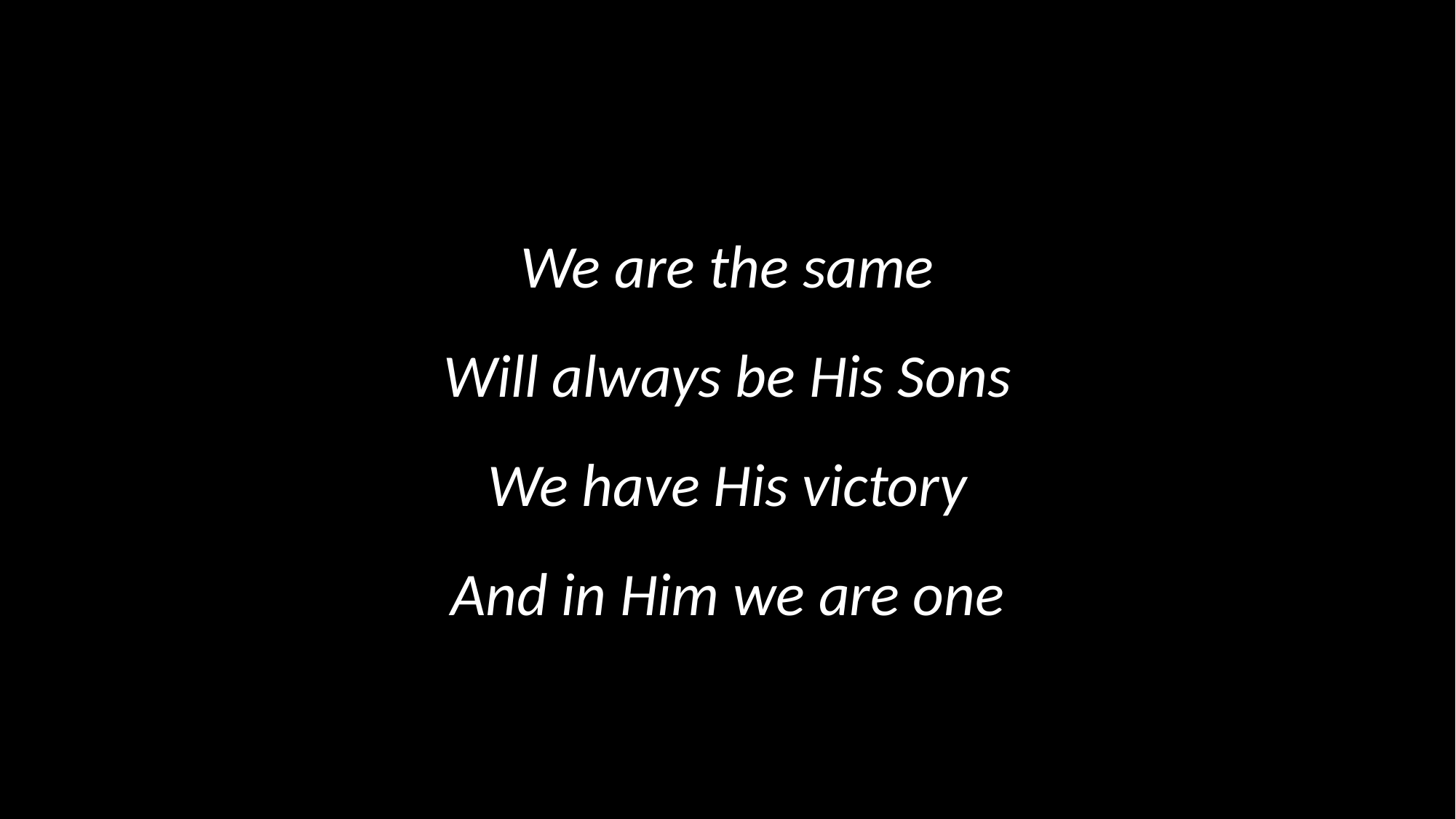

We are the same
Will always be His Sons
We have His victory
And in Him we are one